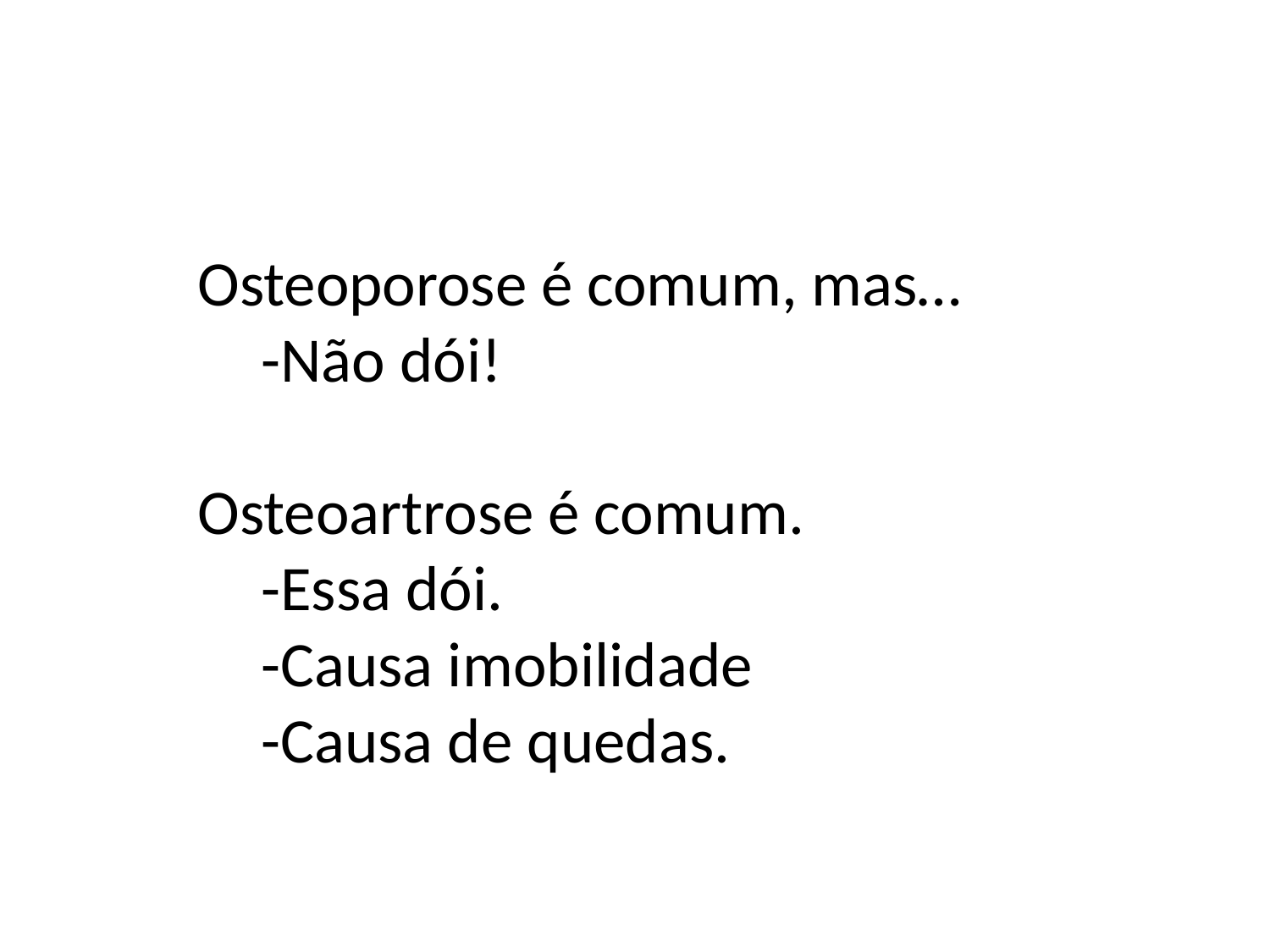

Osteoporose é comum, mas…
-Não dói!

Osteoartrose é comum.
-Essa dói.
-Causa imobilidade
-Causa de quedas.